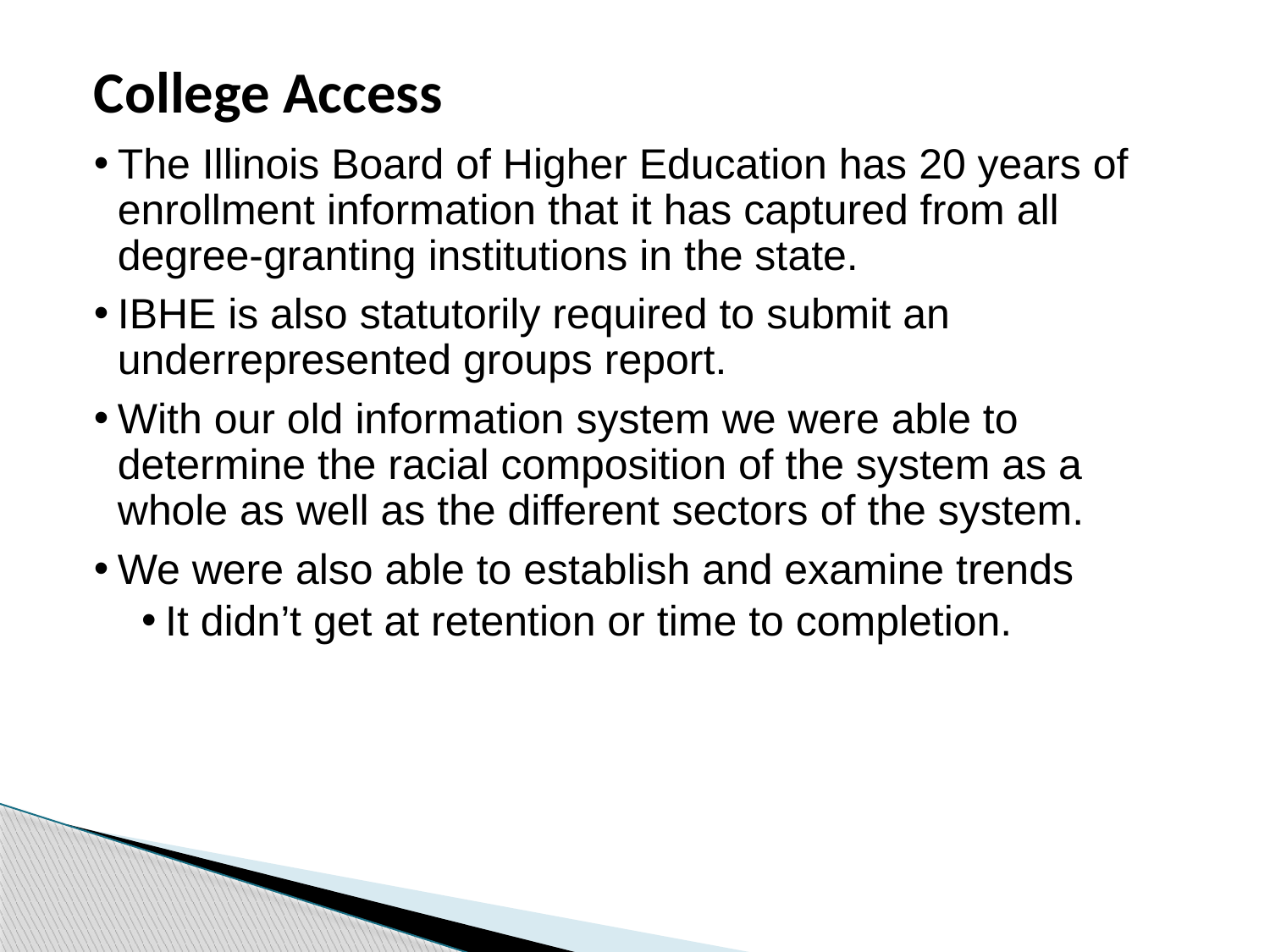

# College Access
The Illinois Board of Higher Education has 20 years of enrollment information that it has captured from all degree-granting institutions in the state.
IBHE is also statutorily required to submit an underrepresented groups report.
With our old information system we were able to determine the racial composition of the system as a whole as well as the different sectors of the system.
We were also able to establish and examine trends
It didn’t get at retention or time to completion.